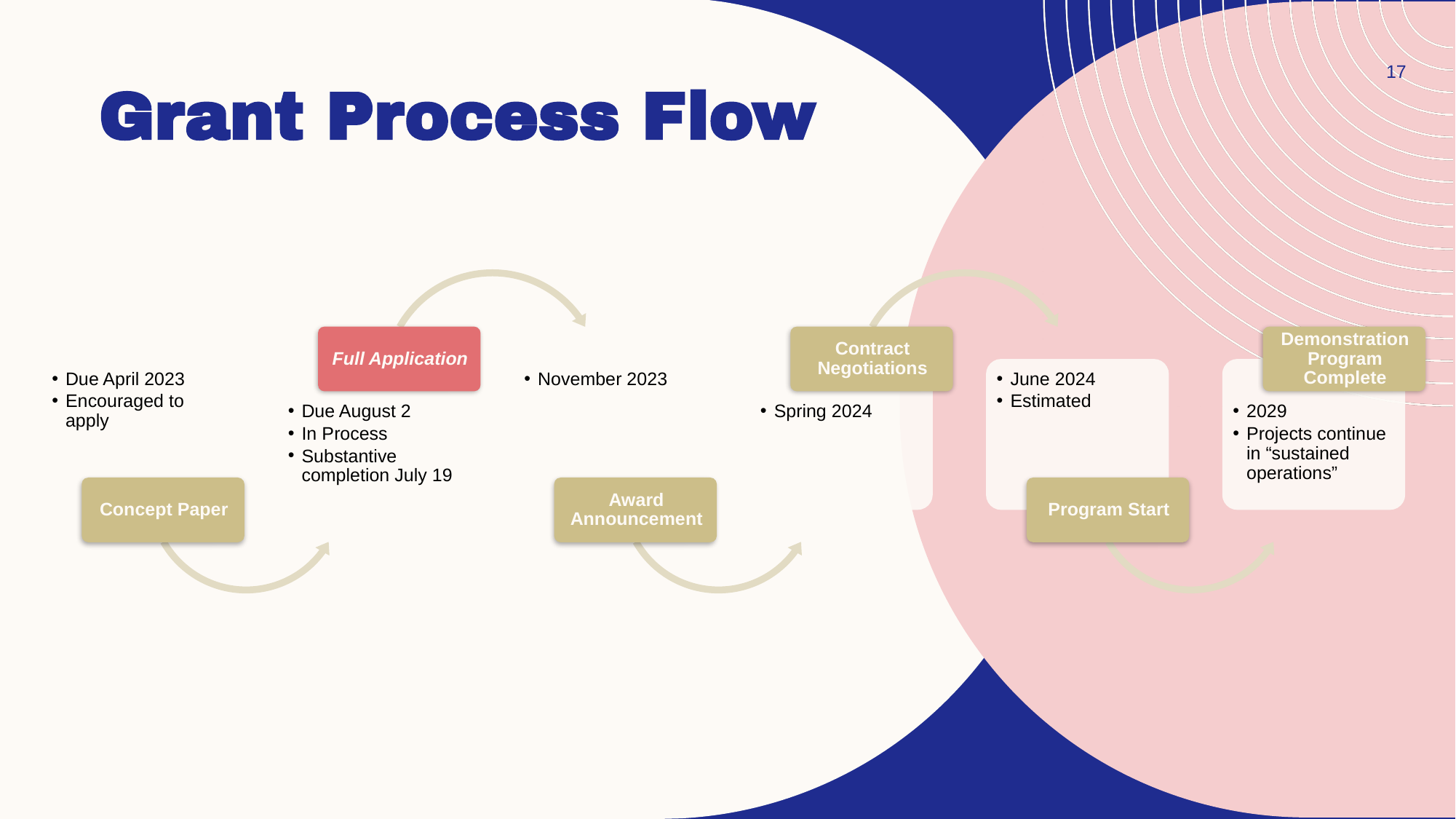

17
# Grant Process Flow
Due April 2023
Encouraged to apply
Concept Paper
Due August 2
In Process
Substantive completion July 19
Full Application
November 2023
Award Announcement
Spring 2024
Contract Negotiations
June 2024
Estimated
Program Start
2029
Projects continue in “sustained operations”
Demonstration Program Complete